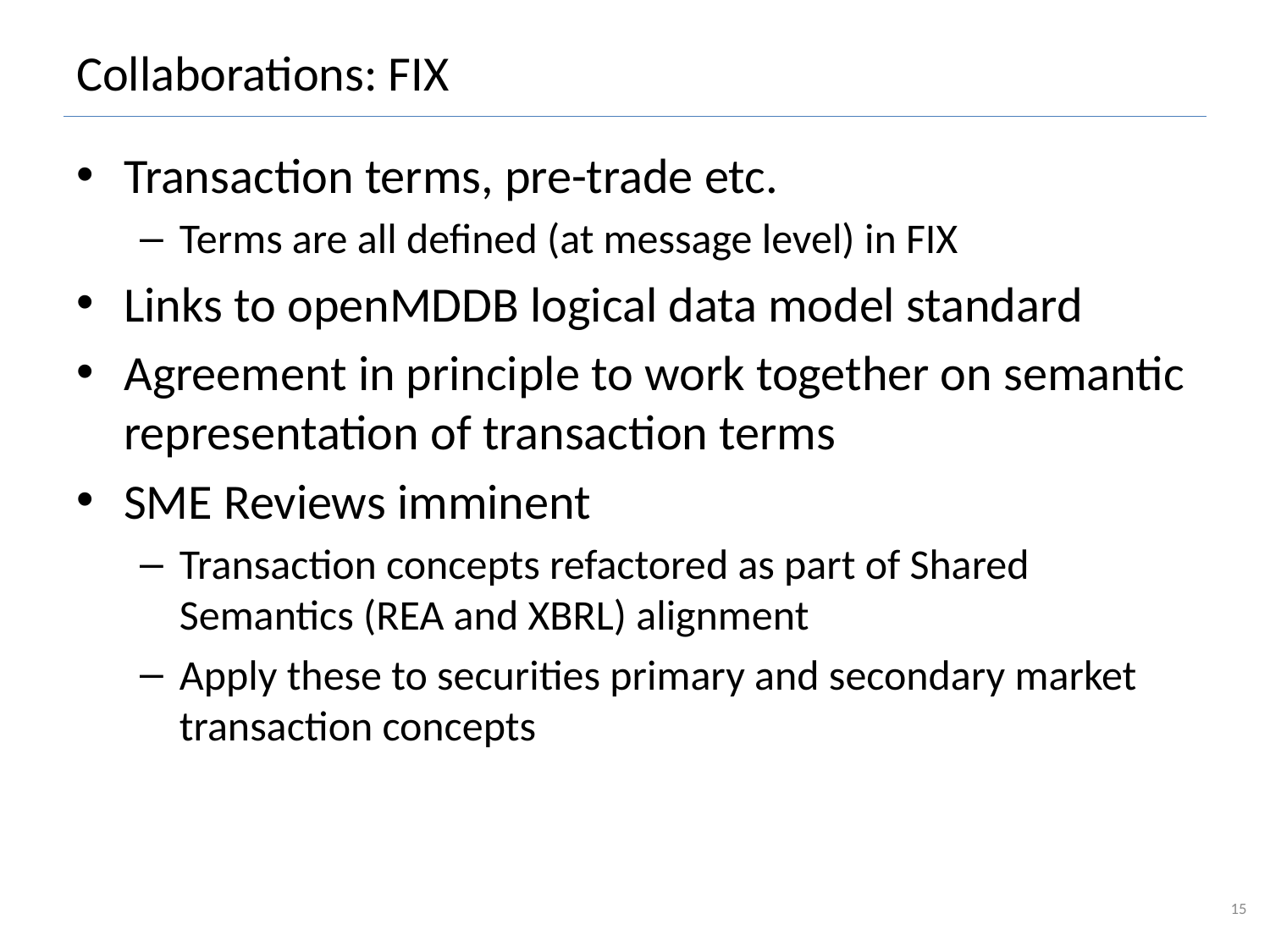

# Collaborations: FIX
Transaction terms, pre-trade etc.
Terms are all defined (at message level) in FIX
Links to openMDDB logical data model standard
Agreement in principle to work together on semantic representation of transaction terms
SME Reviews imminent
Transaction concepts refactored as part of Shared Semantics (REA and XBRL) alignment
Apply these to securities primary and secondary market transaction concepts
15